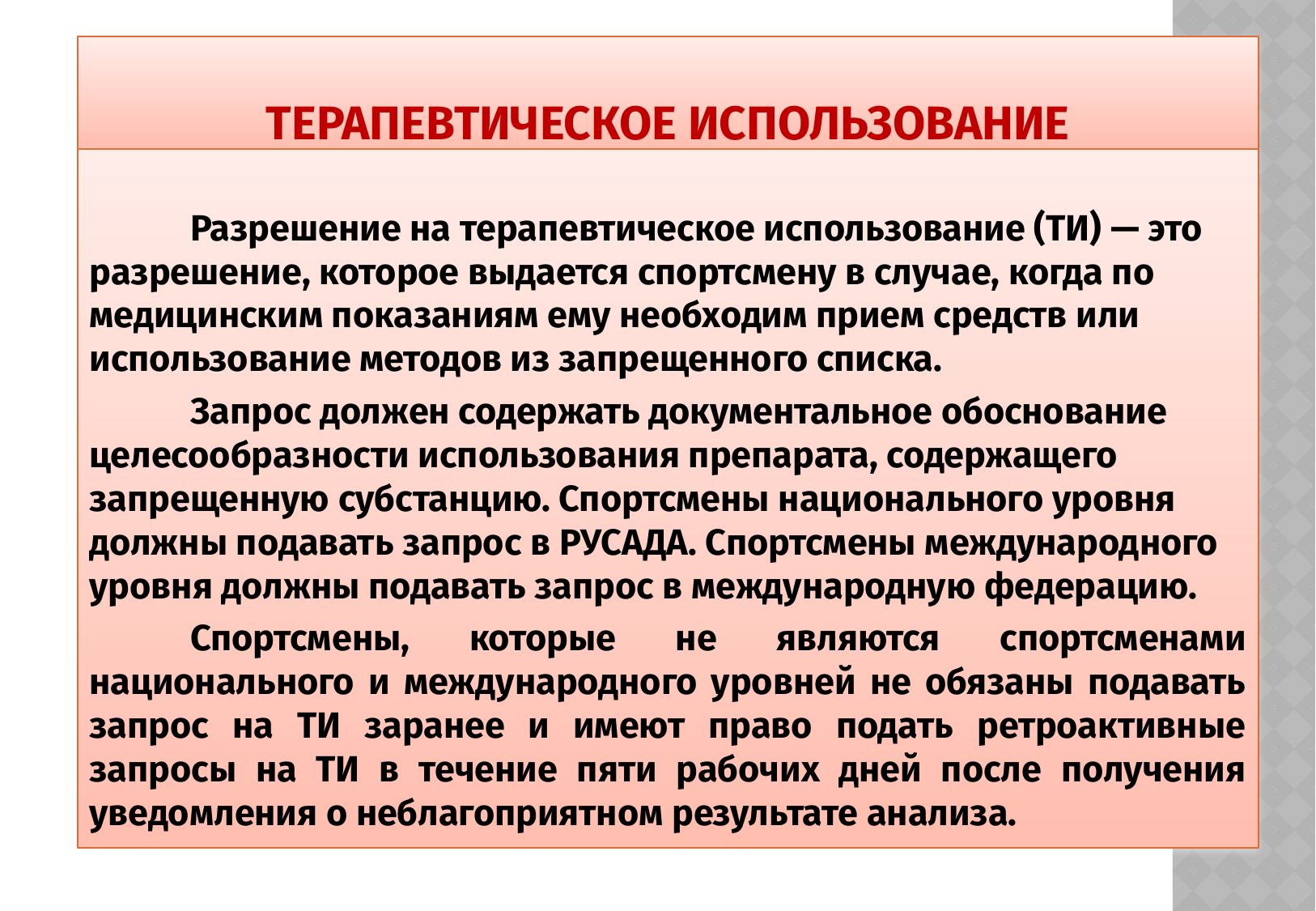

# ТЕРАПЕВТИЧЕСКОЕ ИСПОЛЬЗОВАНИЕ

	Разрешение на терапевтическое использование (ТИ) — это разрешение, которое выдается спортсмену в случае, когда по медицинским показаниям ему необходим прием средств или использование методов из запрещенного списка.
	Запрос должен содержать документальное обоснование целесообразности использования препарата, содержащего запрещенную субстанцию. Спортсмены национального уровня должны подавать запрос в РУСАДА. Спортсмены международного уровня должны подавать запрос в международную федерацию.
	Спортсмены, которые не являются спортсменами национального и международного уровней не обязаны подавать запрос на ТИ заранее и имеют право подать ретроактивные запросы на ТИ в течение пяти рабочих дней после получения уведомления о неблагоприятном результате анализа.